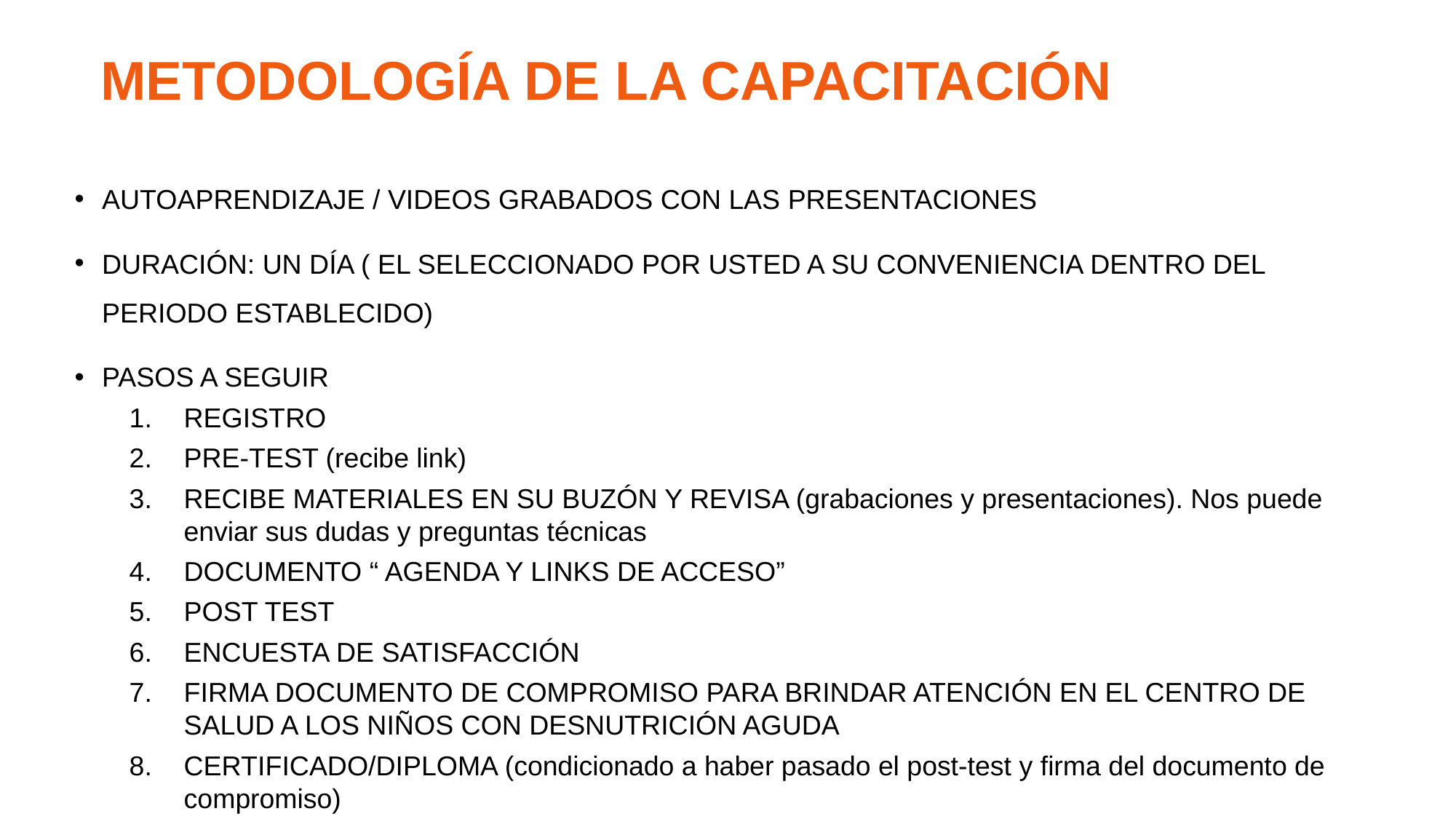

# METODOLOGÍA DE LA CAPACITACIÓN
AUTOAPRENDIZAJE / VIDEOS GRABADOS CON LAS PRESENTACIONES
DURACIÓN: UN DÍA ( EL SELECCIONADO POR USTED A SU CONVENIENCIA DENTRO DEL PERIODO ESTABLECIDO)
PASOS A SEGUIR
REGISTRO
PRE-TEST (recibe link)
RECIBE MATERIALES EN SU BUZÓN Y REVISA (grabaciones y presentaciones). Nos puede enviar sus dudas y preguntas técnicas
DOCUMENTO “ AGENDA Y LINKS DE ACCESO”
POST TEST
ENCUESTA DE SATISFACCIÓN
FIRMA DOCUMENTO DE COMPROMISO PARA BRINDAR ATENCIÓN EN EL CENTRO DE SALUD A LOS NIÑOS CON DESNUTRICIÓN AGUDA
CERTIFICADO/DIPLOMA (condicionado a haber pasado el post-test y firma del documento de compromiso)
BIBLIOGRAFÍA CON LINKS Y DOCUMENTOS DE REFERENCIA